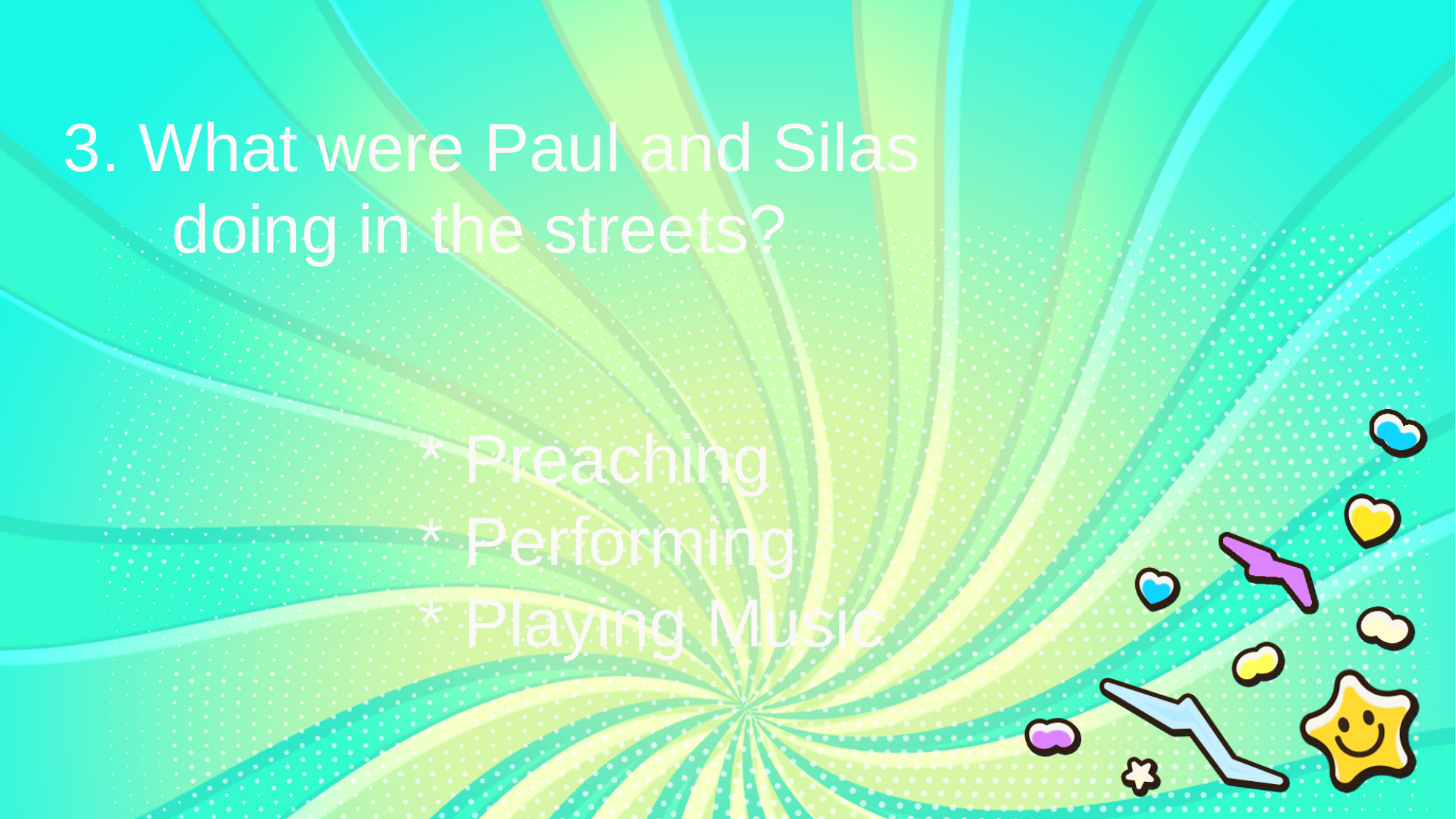

3. What were Paul and Silas
	doing in the streets?
* Preaching
* Performing
* Playing Music